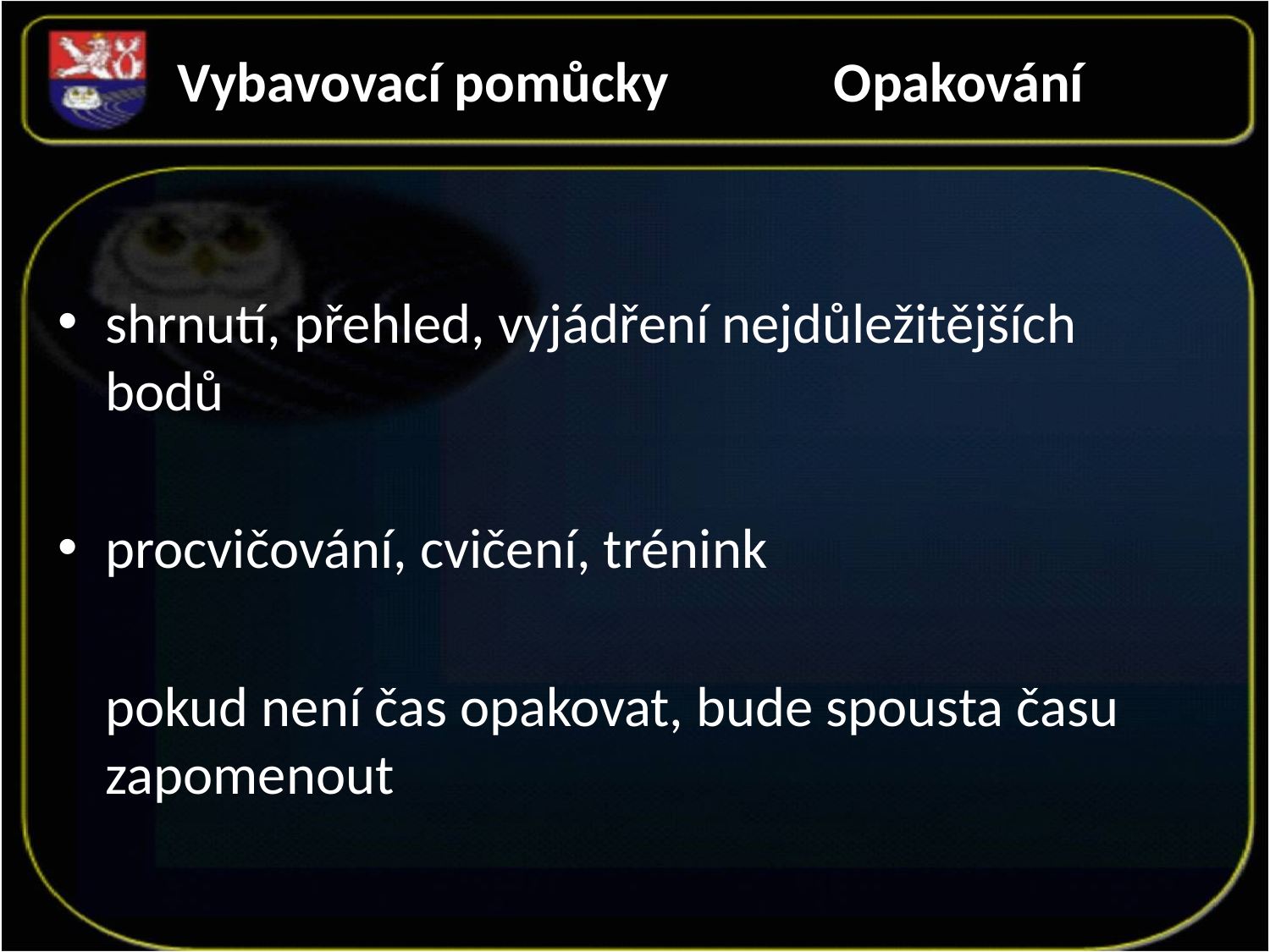

Vybavovací pomůcky             Opakování

shrnutí, přehled, vyjádření nejdůležitějších bodů

procvičování, cvičení, trénink

	pokud není čas opakovat, bude spousta času zapomenout